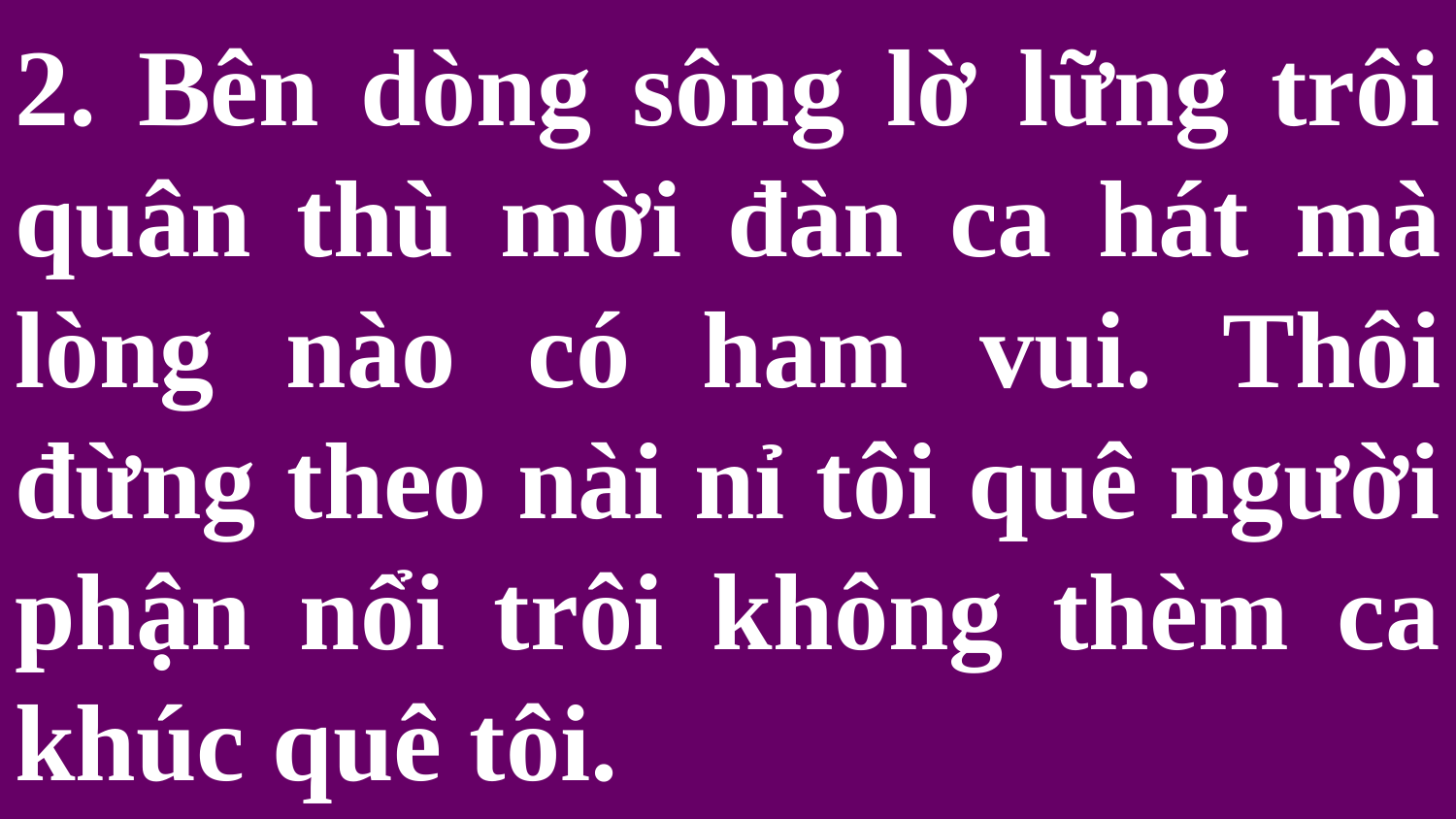

# 2. Bên dòng sông lờ lững trôi quân thù mời đàn ca hát mà lòng nào có ham vui. Thôi đừng theo nài nỉ tôi quê người phận nổi trôi không thèm ca khúc quê tôi.